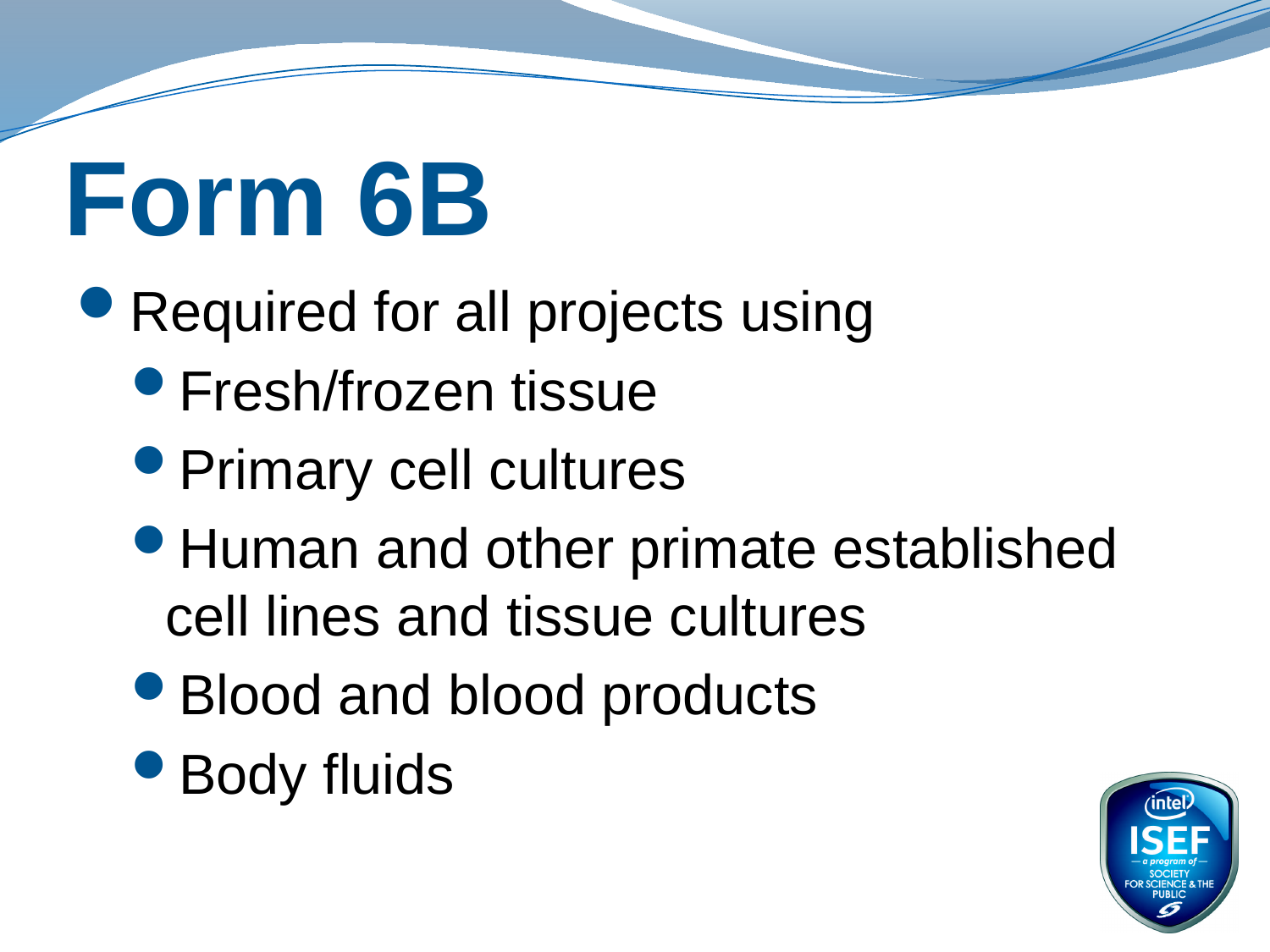

# Form 6B
Required for all projects using
Fresh/frozen tissue
Primary cell cultures
Human and other primate established cell lines and tissue cultures
Blood and blood products
Body fluids